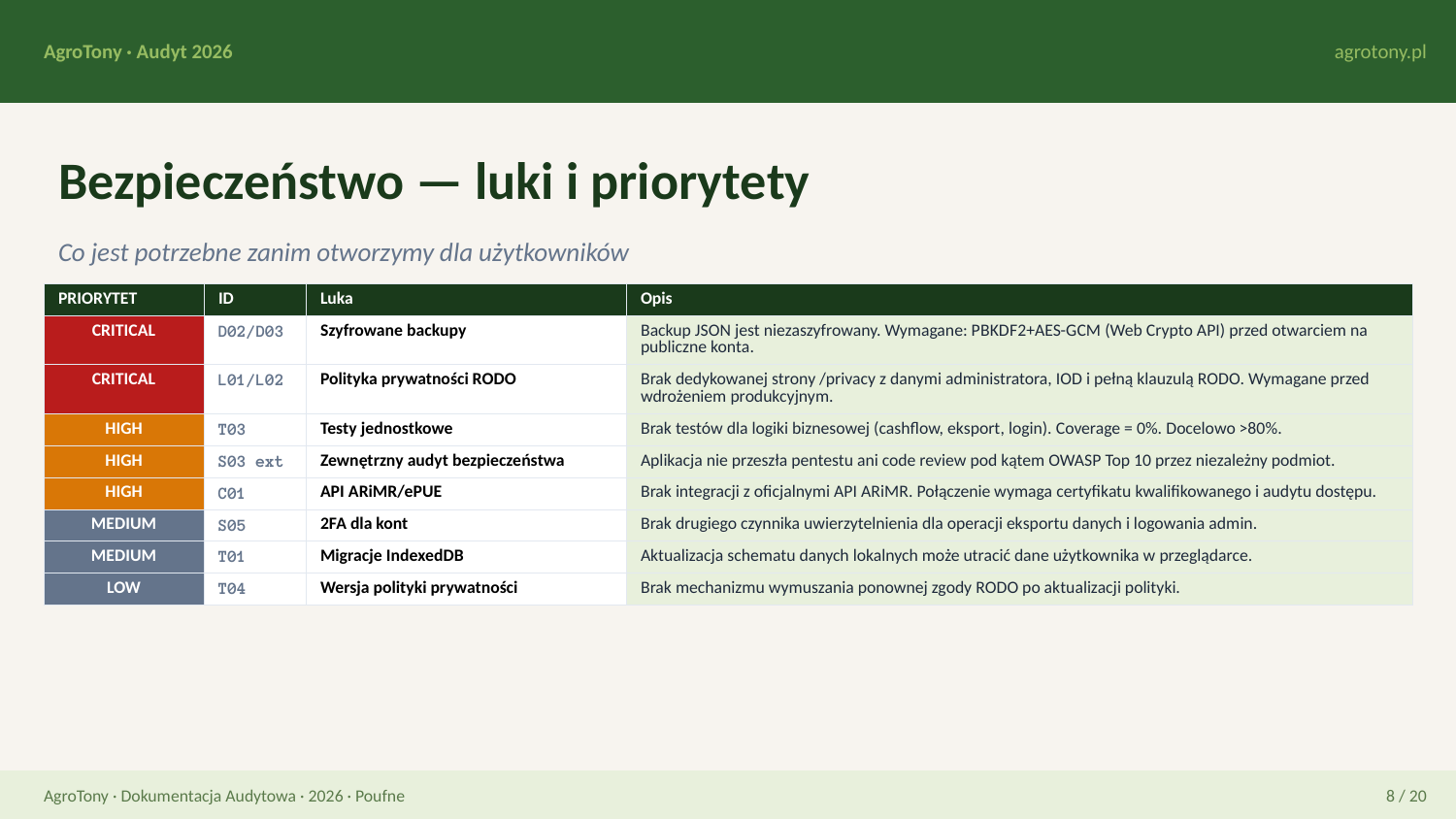

AgroTony · Audyt 2026
agrotony.pl
Bezpieczeństwo — luki i priorytety
Co jest potrzebne zanim otworzymy dla użytkowników
| PRIORYTET | ID | Luka | Opis |
| --- | --- | --- | --- |
| CRITICAL | D02/D03 | Szyfrowane backupy | Backup JSON jest niezaszyfrowany. Wymagane: PBKDF2+AES-GCM (Web Crypto API) przed otwarciem na publiczne konta. |
| CRITICAL | L01/L02 | Polityka prywatności RODO | Brak dedykowanej strony /privacy z danymi administratora, IOD i pełną klauzulą RODO. Wymagane przed wdrożeniem produkcyjnym. |
| HIGH | T03 | Testy jednostkowe | Brak testów dla logiki biznesowej (cashflow, eksport, login). Coverage = 0%. Docelowo >80%. |
| HIGH | S03 ext | Zewnętrzny audyt bezpieczeństwa | Aplikacja nie przeszła pentestu ani code review pod kątem OWASP Top 10 przez niezależny podmiot. |
| HIGH | C01 | API ARiMR/ePUE | Brak integracji z oficjalnymi API ARiMR. Połączenie wymaga certyfikatu kwalifikowanego i audytu dostępu. |
| MEDIUM | S05 | 2FA dla kont | Brak drugiego czynnika uwierzytelnienia dla operacji eksportu danych i logowania admin. |
| MEDIUM | T01 | Migracje IndexedDB | Aktualizacja schematu danych lokalnych może utracić dane użytkownika w przeglądarce. |
| LOW | T04 | Wersja polityki prywatności | Brak mechanizmu wymuszania ponownej zgody RODO po aktualizacji polityki. |

AgroTony · Dokumentacja Audytowa · 2026 · Poufne
8 / 20